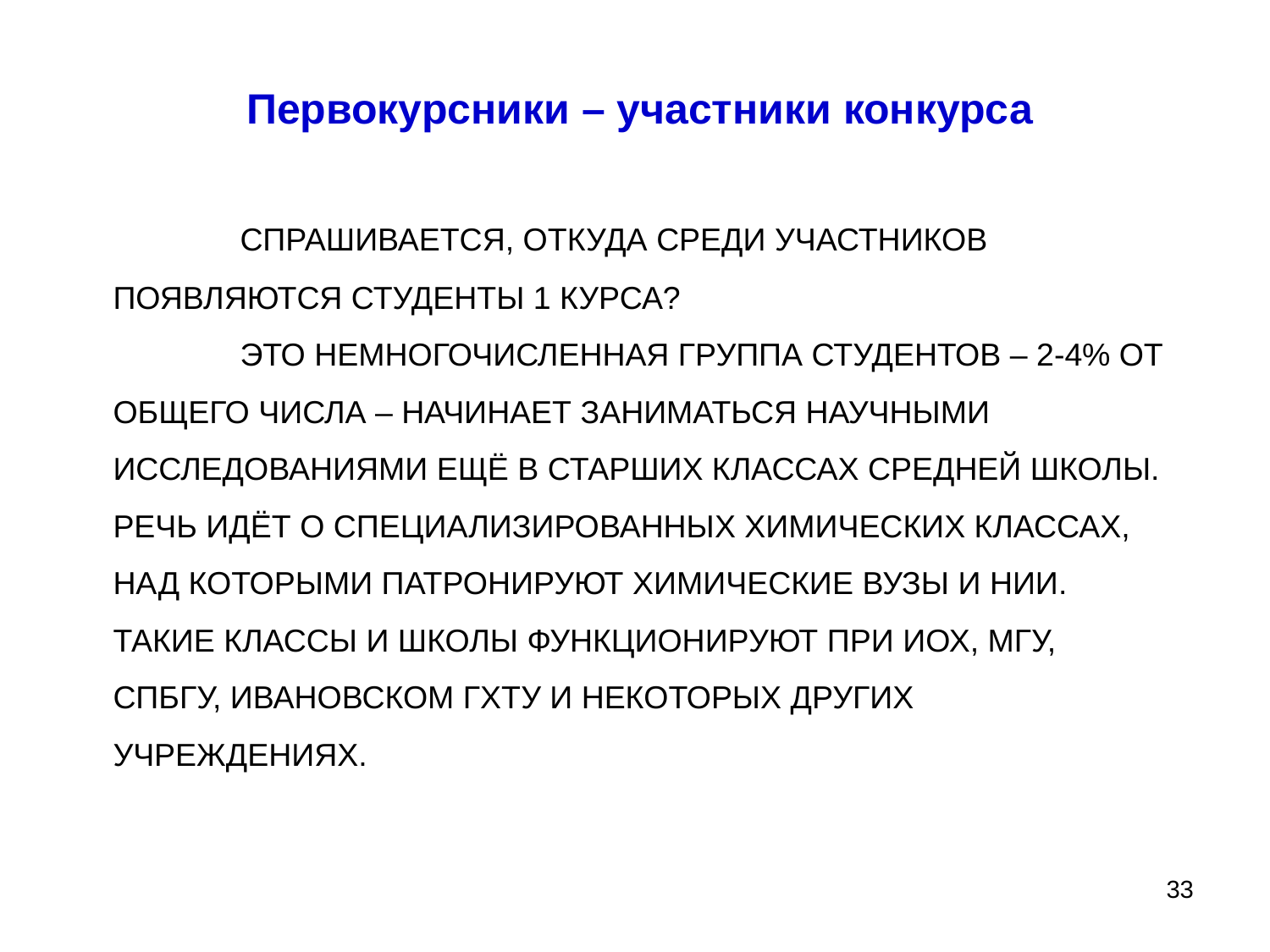

Первокурсники – участники конкурса
# Спрашивается, откуда среди участников появляются студенты 1 курса? Это немногочисленная группа студентов – 2-4% от общего числа – начинает заниматься научными исследованиями ещё в старших классах средней школы. Речь идёт о специализированных химических классах, над которыми патронируют химические ВУЗы и НИИ. Такие классы и школы функционируют при ИОХ, МГУ, СПбГУ, Ивановском ГХТУ и некоторых других учреждениях.
33